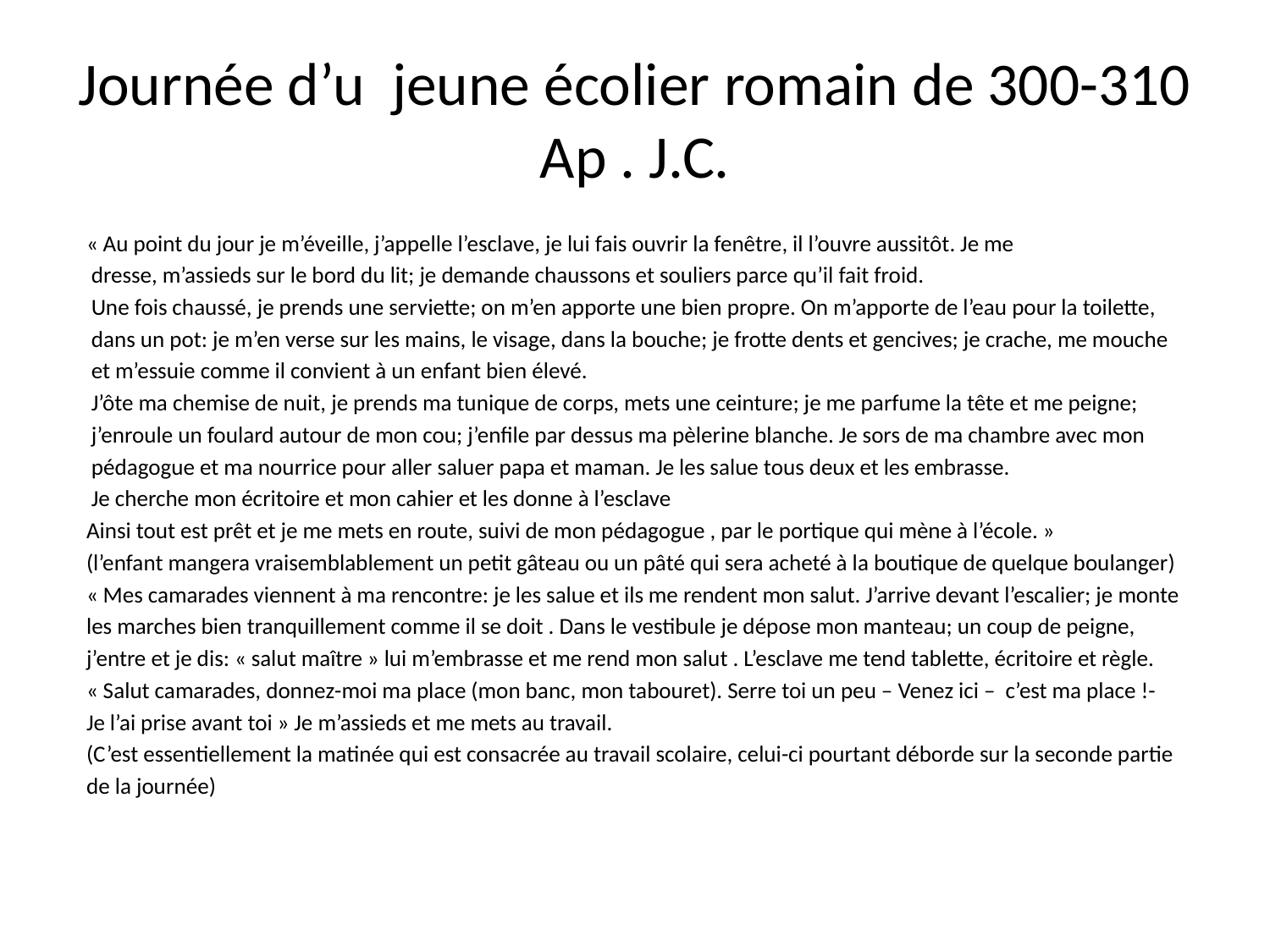

# Journée d’u  jeune écolier romain de 300-310 Ap . J.C.
  « Au point du jour je m’éveille, j’appelle l’esclave, je lui fais ouvrir la fenêtre, il l’ouvre aussitôt. Je me
   dresse, m’assieds sur le bord du lit; je demande chaussons et souliers parce qu’il fait froid.
   Une fois chaussé, je prends une serviette; on m’en apporte une bien propre. On m’apporte de l’eau pour la toilette,
   dans un pot: je m’en verse sur les mains, le visage, dans la bouche; je frotte dents et gencives; je crache, me mouche
   et m’essuie comme il convient à un enfant bien élevé.
   J’ôte ma chemise de nuit, je prends ma tunique de corps, mets une ceinture; je me parfume la tête et me peigne;
   j’enroule un foulard autour de mon cou; j’enfile par dessus ma pèlerine blanche. Je sors de ma chambre avec mon
   pédagogue et ma nourrice pour aller saluer papa et maman. Je les salue tous deux et les embrasse.
   Je cherche mon écritoire et mon cahier et les donne à l’esclave
  Ainsi tout est prêt et je me mets en route, suivi de mon pédagogue , par le portique qui mène à l’école. »
  (l’enfant mangera vraisemblablement un petit gâteau ou un pâté qui sera acheté à la boutique de quelque boulanger)
  « Mes camarades viennent à ma rencontre: je les salue et ils me rendent mon salut. J’arrive devant l’escalier; je monte
  les marches bien tranquillement comme il se doit . Dans le vestibule je dépose mon manteau; un coup de peigne,
  j’entre et je dis: « salut maître » lui m’embrasse et me rend mon salut . L’esclave me tend tablette, écritoire et règle.
  « Salut camarades, donnez-moi ma place (mon banc, mon tabouret). Serre toi un peu – Venez ici –  c’est ma place !-
  Je l’ai prise avant toi » Je m’assieds et me mets au travail.
  (C’est essentiellement la matinée qui est consacrée au travail scolaire, celui-ci pourtant déborde sur la seconde partie
  de la journée)